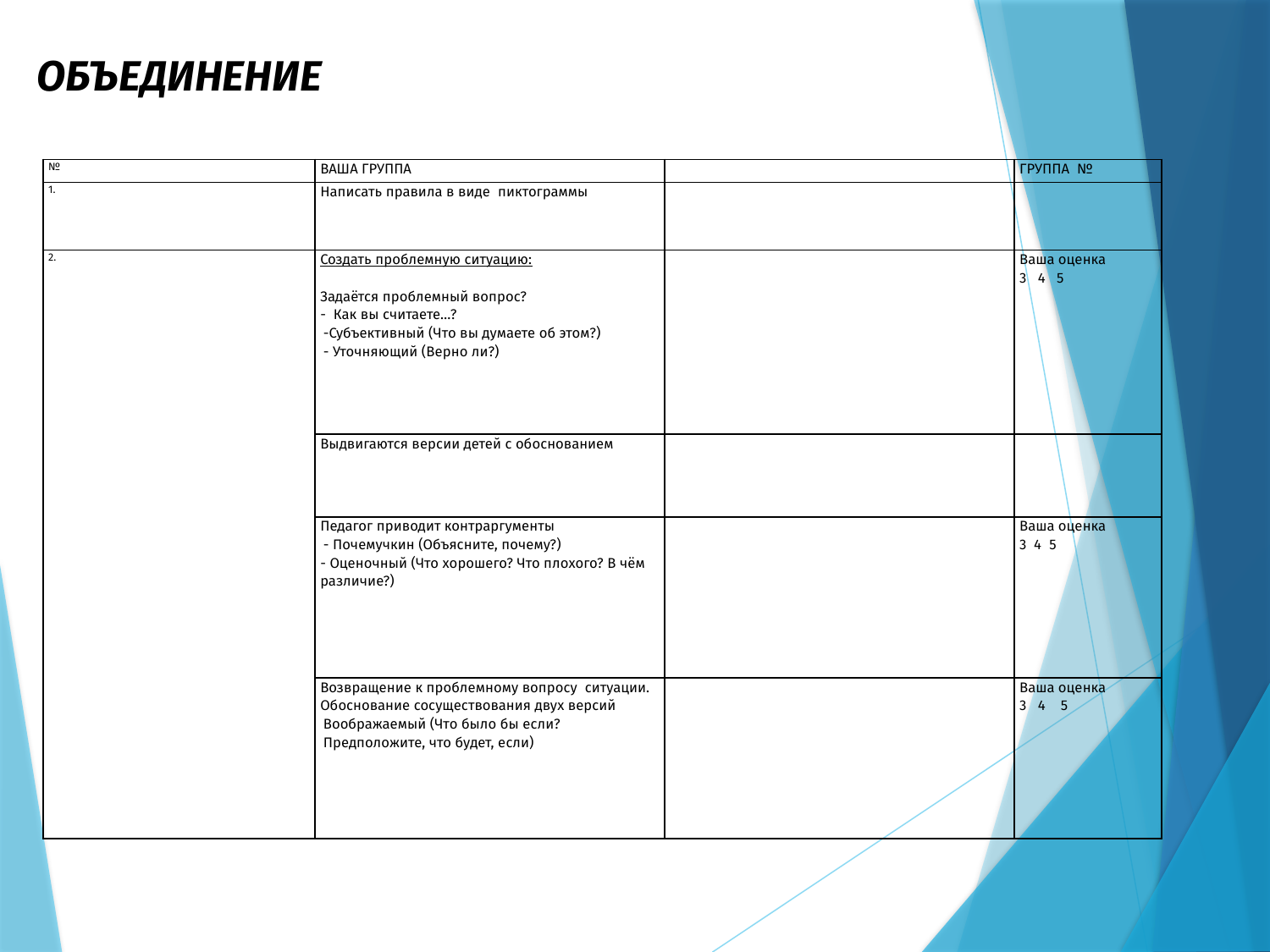

ОБЪЕДИНЕНИЕ
| № | ВАША ГРУППА |  | ГРУППА № |
| --- | --- | --- | --- |
| 1. | Написать правила в виде пиктограммы |  |  |
| 2. | Создать проблемную ситуацию:   Задаётся проблемный вопрос? - Как вы считаете…? -Субъективный (Что вы думаете об этом?) - Уточняющий (Верно ли?) |  | Ваша оценка 3 4 5 |
|  | Выдвигаются версии детей с обоснованием |  |  |
|  | Педагог приводит контраргументы - Почемучкин (Объясните, почему?) - Оценочный (Что хорошего? Что плохого? В чём различие?) |  | Ваша оценка 3 4 5 |
|  | Возвращение к проблемному вопросу ситуации. Обоснование сосуществования двух версий Воображаемый (Что было бы если? Предположите, что будет, если) |  | Ваша оценка 3 4 5 |